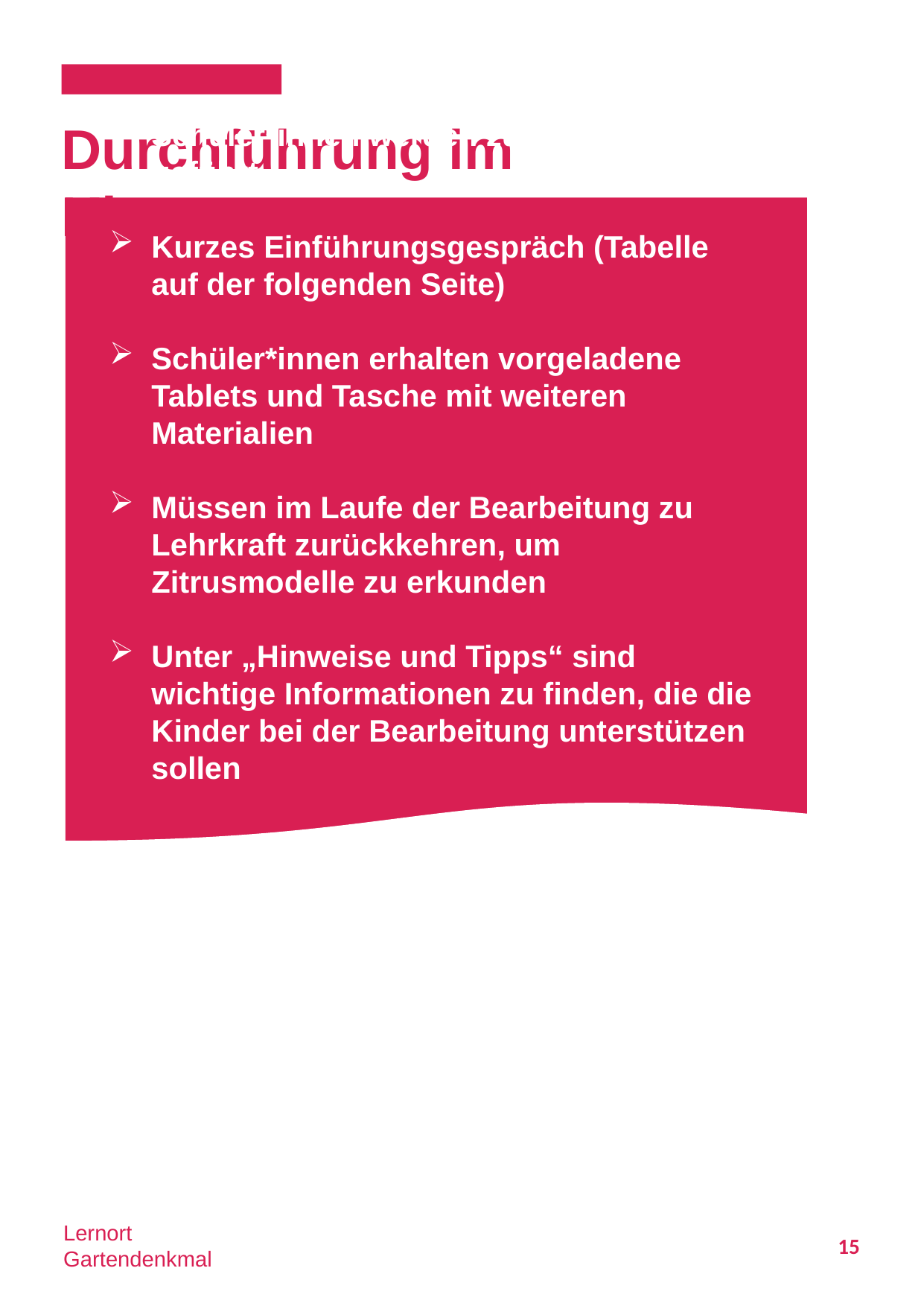

Durchführung im Klostergarten

Schüler*innen werden zur Orangerie geführt

Kurzes Einführungsgespräch (Tabelle auf der folgenden Seite)

Schüler*innen erhalten vorgeladene Tablets und Tasche mit weiteren Materialien

Müssen im Laufe der Bearbeitung zu Lehrkraft zurückkehren, um Zitrusmodelle zu erkunden

Unter „Hinweise und Tipps“ sind wichtige Informationen zu finden, die die Kinder bei der Bearbeitung unterstützen sollen

Lernort Gartendenkmal
15